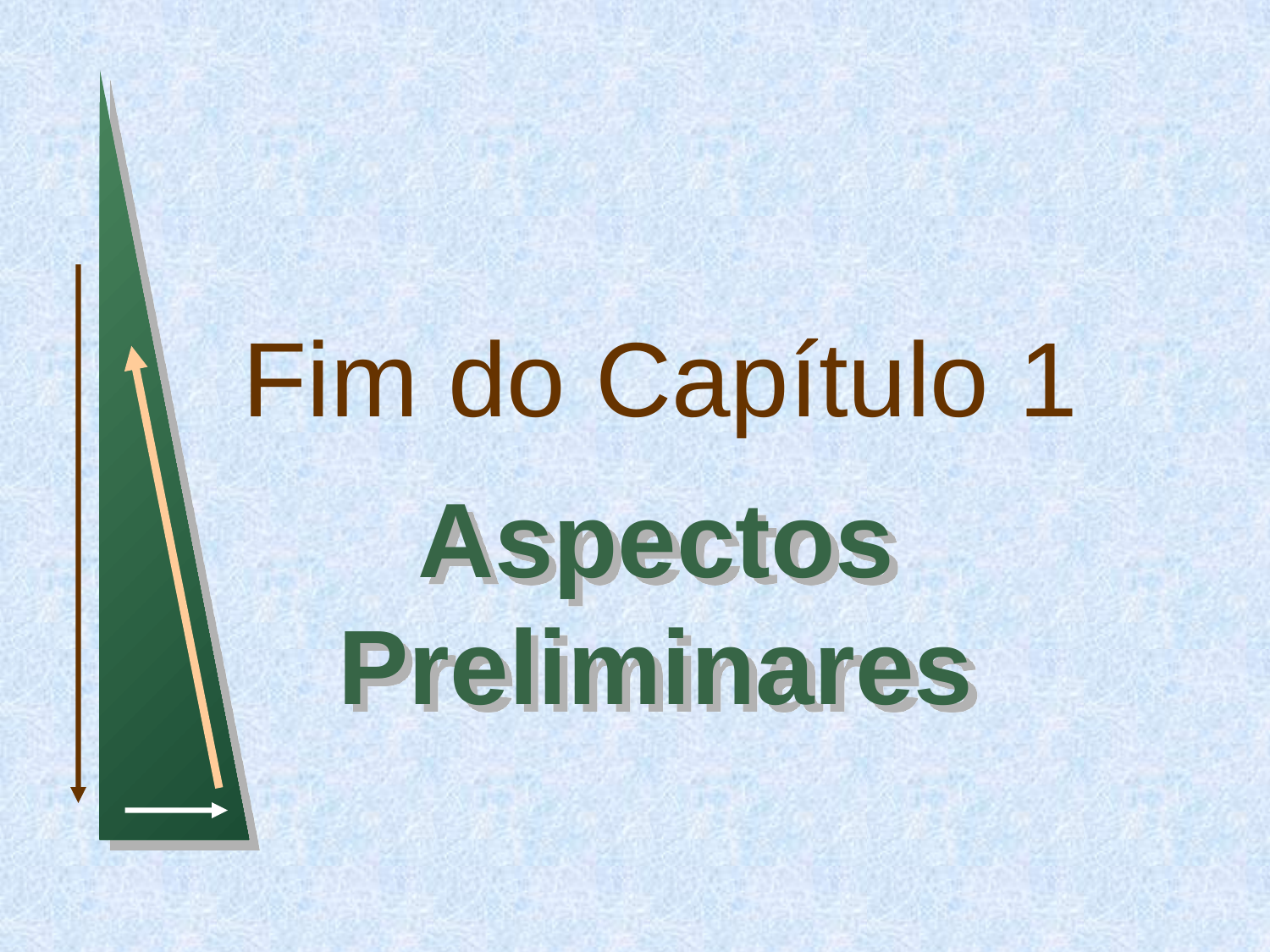

# Fim do Capítulo 1

Aspectos Preliminares